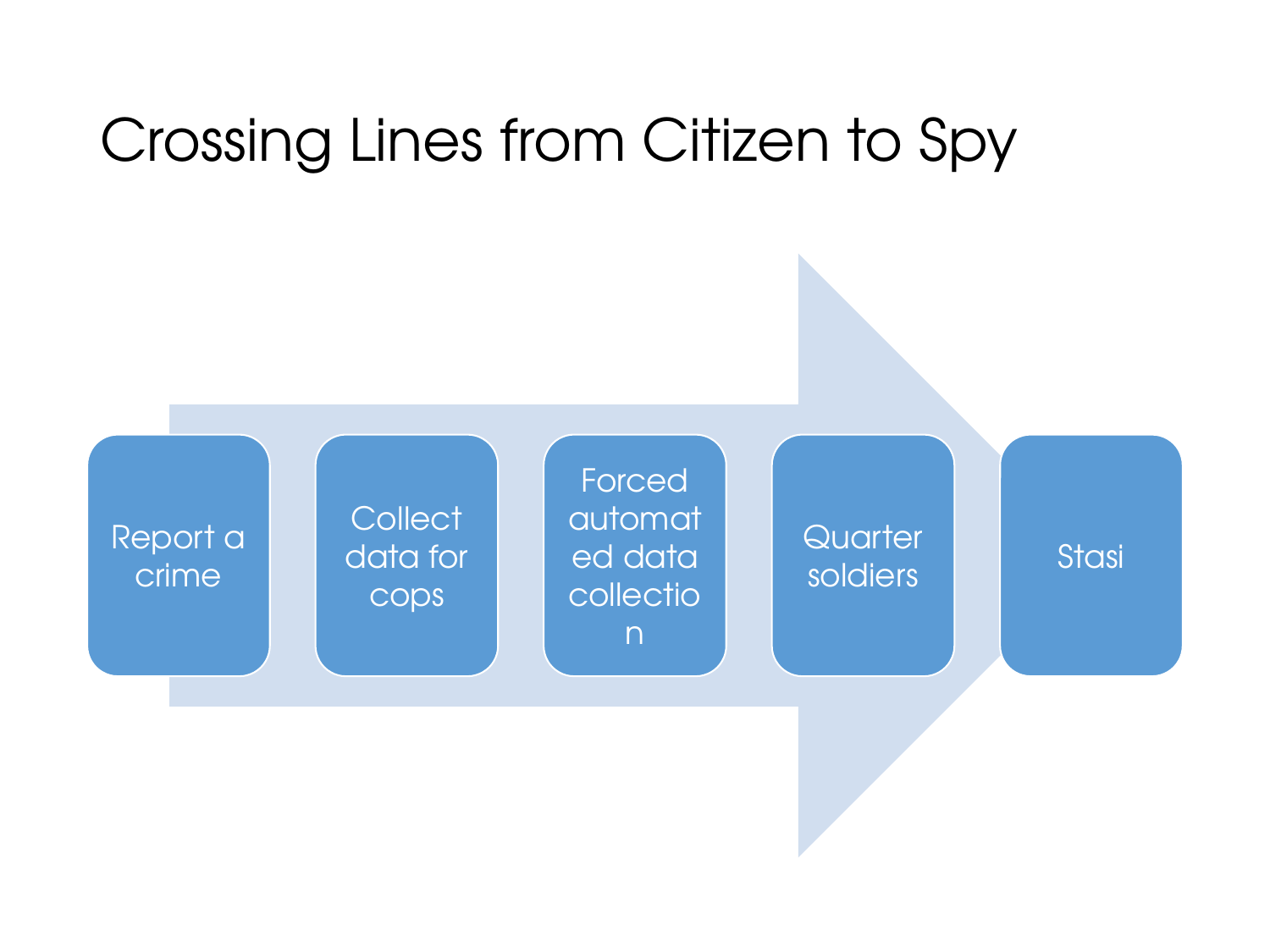

# Crossing Lines from Citizen to Spy
Report a crime
Collect data for cops
Stasi
Quarter soldiers
Forced automated data collection